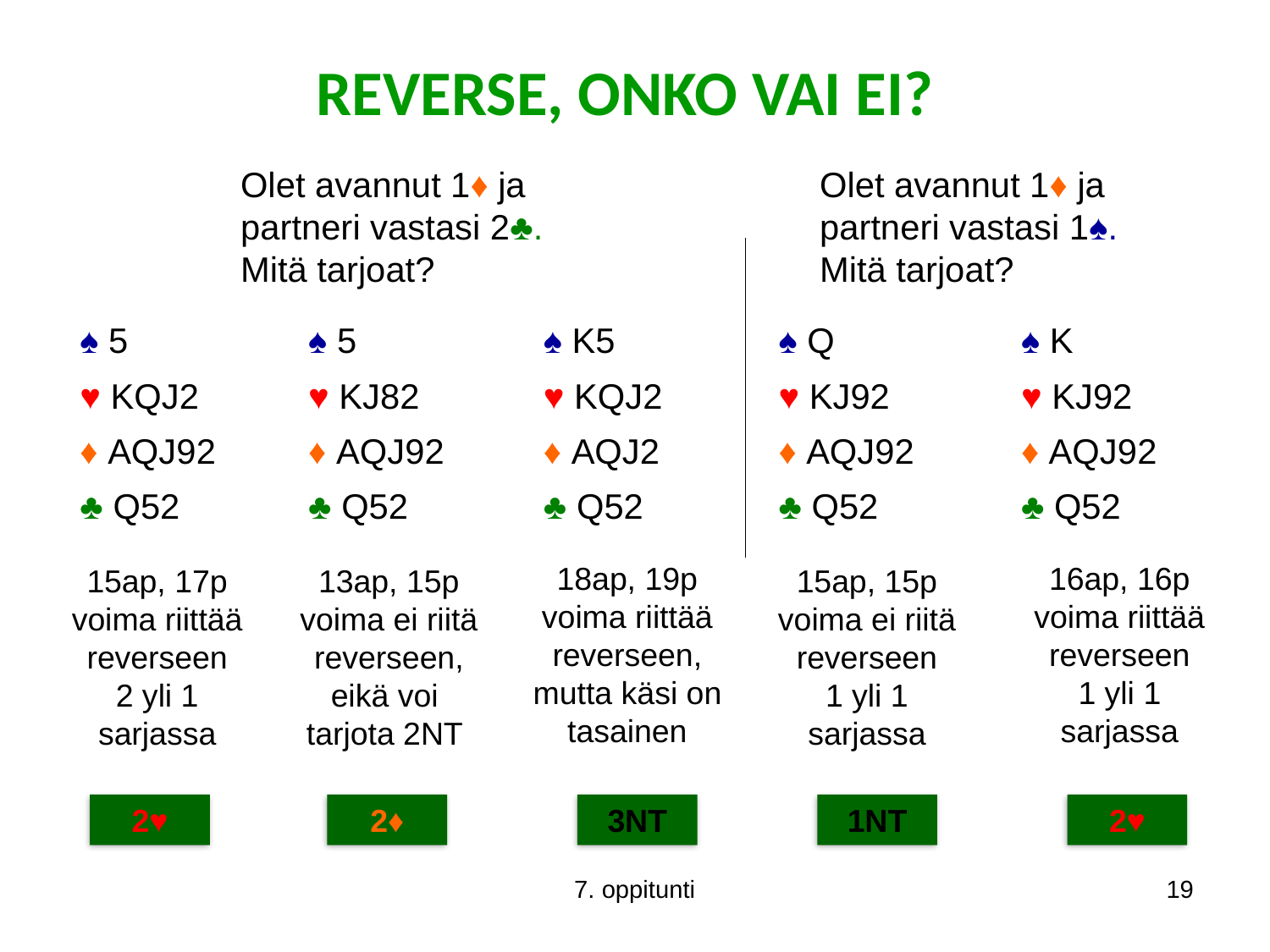

REVERSE, ONKO VAI EI?
Olet avannut 1♦ ja
partneri vastasi 1♠. Mitä tarjoat?
Olet avannut 1♦ ja
partneri vastasi 2♣.
Mitä tarjoat?
| ♠ 5 | ♠ 5 | ♠ K5 | ♠ Q | ♠ K |
| --- | --- | --- | --- | --- |
| ♥ KQJ2 | ♥ KJ82 | ♥ KQJ2 | ♥ KJ92 | ♥ KJ92 |
| ♦ AQJ92 | ♦ AQJ92 | ♦ AQJ2 | ♦ AQJ92 | ♦ AQJ92 |
| ♣ Q52 | ♣ Q52 | ♣ Q52 | ♣ Q52 | ♣ Q52 |
18ap, 19p
voima riittää reverseen, mutta käsi on tasainen
16ap, 16p
voima riittää reverseen
1 yli 1 sarjassa
15ap, 15p
voima ei riitä reverseen
1 yli 1 sarjassa
15ap, 17p
voima riittää reverseen
2 yli 1 sarjassa
13ap, 15p
voima ei riitä reverseen, eikä voi
tarjota 2NT
2♥
2♦
3NT
1NT
2♥
7. oppitunti
19